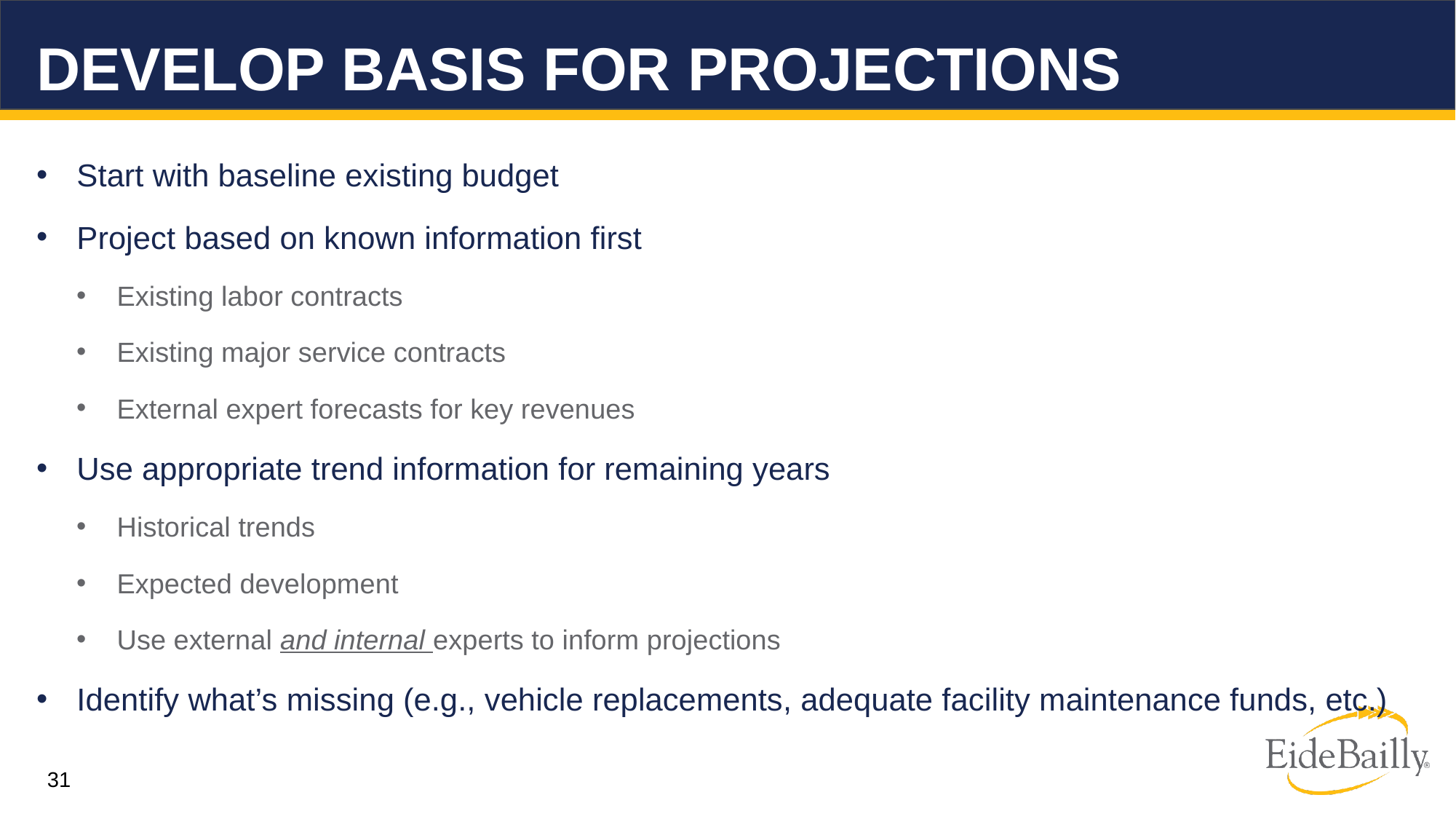

# Develop Basis for Projections
Start with baseline existing budget
Project based on known information first
Existing labor contracts
Existing major service contracts
External expert forecasts for key revenues
Use appropriate trend information for remaining years
Historical trends
Expected development
Use external and internal experts to inform projections
Identify what’s missing (e.g., vehicle replacements, adequate facility maintenance funds, etc.)

31